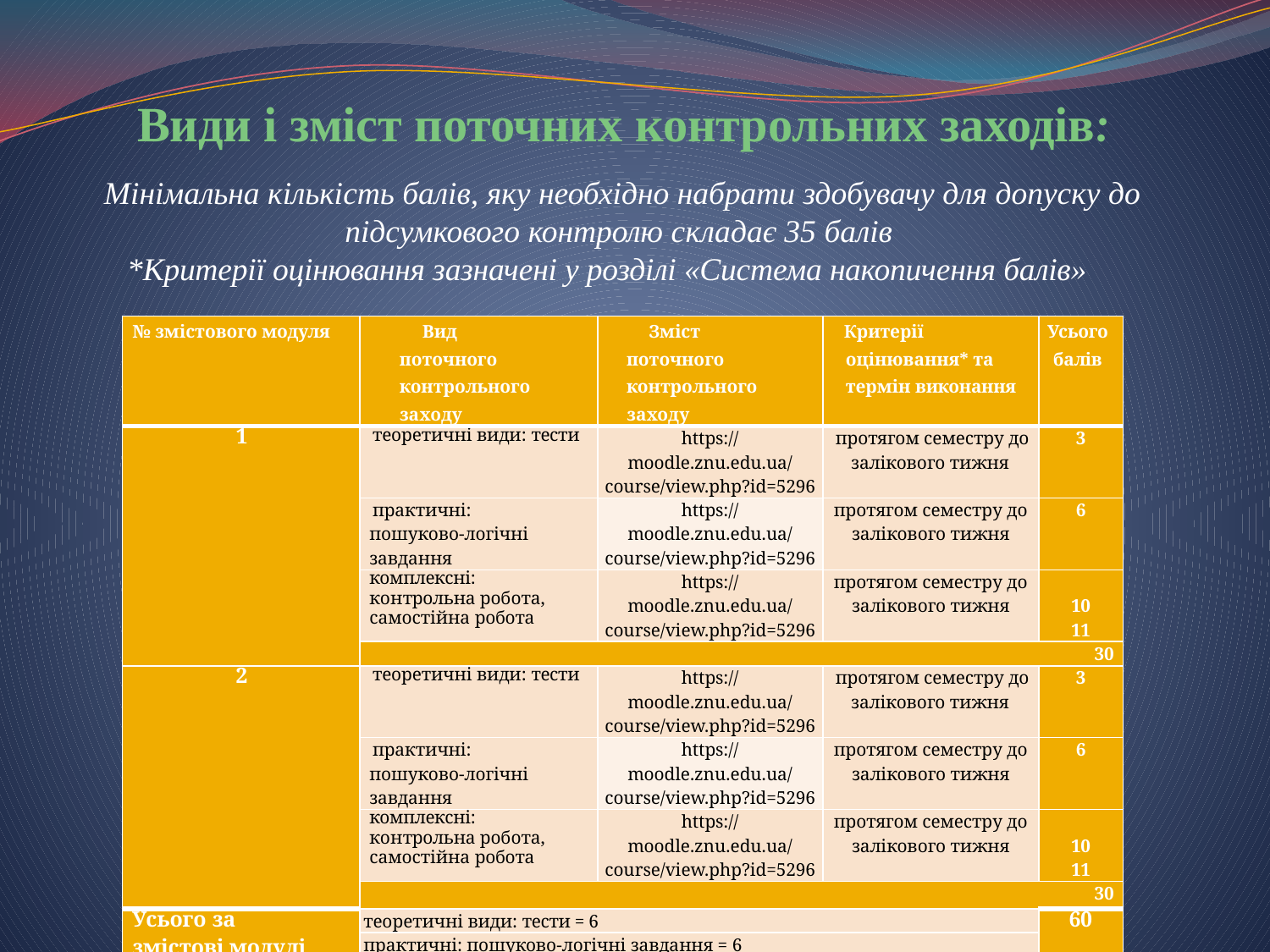

# Види і зміст поточних контрольних заходів:
Мінімальна кількість балів, яку необхідно набрати здобувачу для допуску до підсумкового контролю складає 35 балів
*Критерії оцінювання зазначені у розділі «Система накопичення балів»

| № змістового модуля | Вид поточного контрольного заходу | Зміст поточного контрольного заходу | Критерії оцінювання\* та термін виконання | Усього балів |
| --- | --- | --- | --- | --- |
| 1 | теоретичні види: тести | https://moodle.znu.edu.ua/course/view.php?id=5296 | протягом семестру до залікового тижня | 3 |
|  | практичні: пошуково-логічні завдання | https://moodle.znu.edu.ua/course/view.php?id=5296 | протягом семестру до залікового тижня | 6 |
|  | комплексні: контрольна робота, самостійна робота | https://moodle.znu.edu.ua/course/view.php?id=5296 | протягом семестру до залікового тижня | 10 11 |
|  | 30 |  |  |  |
| 2 | теоретичні види: тести | https://moodle.znu.edu.ua/course/view.php?id=5296 | протягом семестру до залікового тижня | 3 |
|  | практичні: пошуково-логічні завдання | https://moodle.znu.edu.ua/course/view.php?id=5296 | протягом семестру до залікового тижня | 6 |
|  | комплексні: контрольна робота, самостійна робота | https://moodle.znu.edu.ua/course/view.php?id=5296 | протягом семестру до залікового тижня | 10 11 |
|  | 30 |  |  |  |
| Усього за змістові модулі | теоретичні види: тести = 6 |  |  | 60 |
|  | практичні: пошуково-логічні завдання = 6 |  |  |  |
|  | комплексні: контрольна робота = 2 самостійна робота = 6 |  |  |  |
|  | 20 |  |  |  |